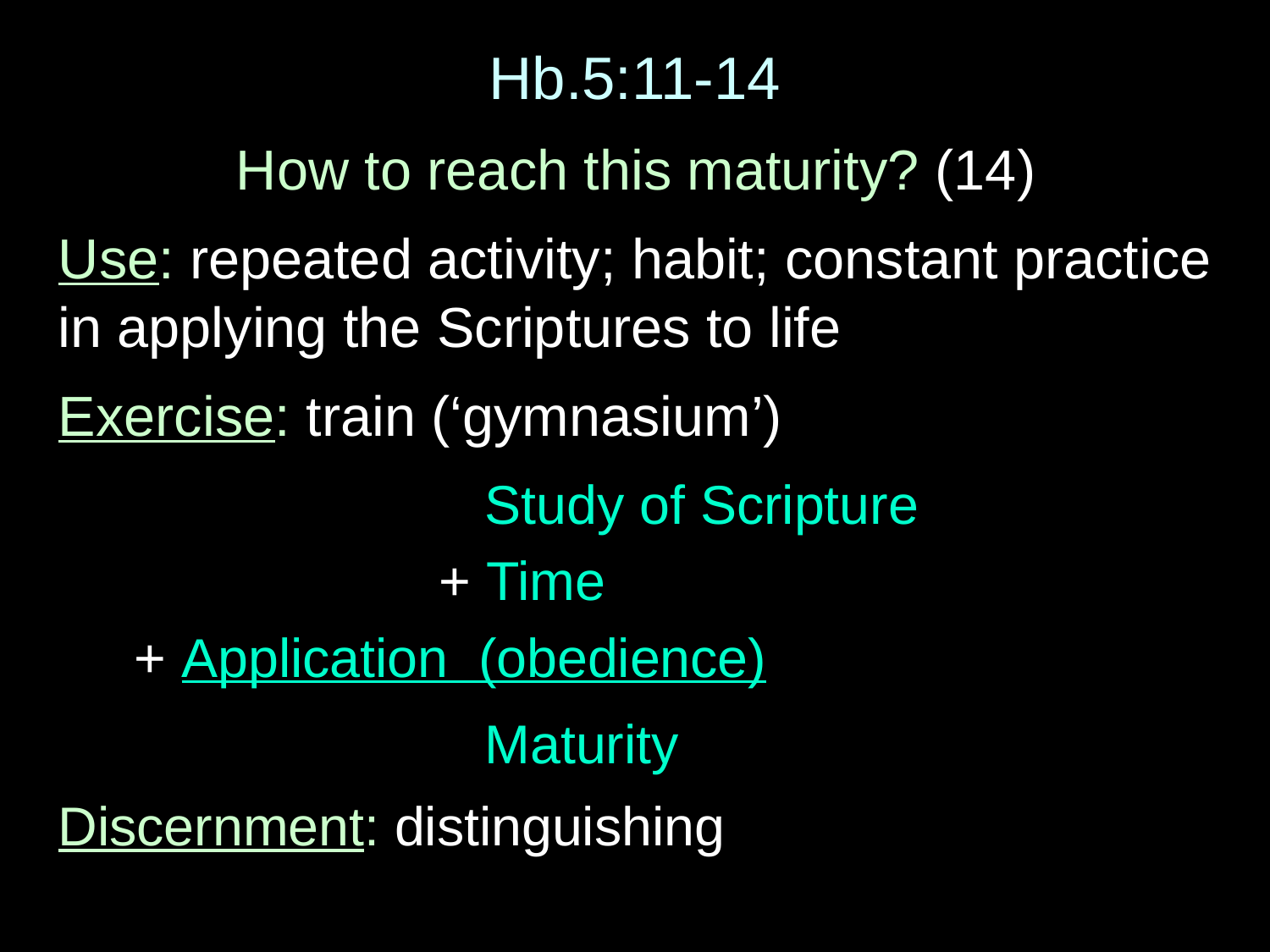

# Hb.5:11-14
How to reach this maturity? (14)
Use: repeated activity; habit; constant practice in applying the Scriptures to life
Exercise: train (‘gymnasium’)
 			   Study of Scripture
			+ Time
     + Application  (obedience)
			   Maturity
Discernment: distinguishing